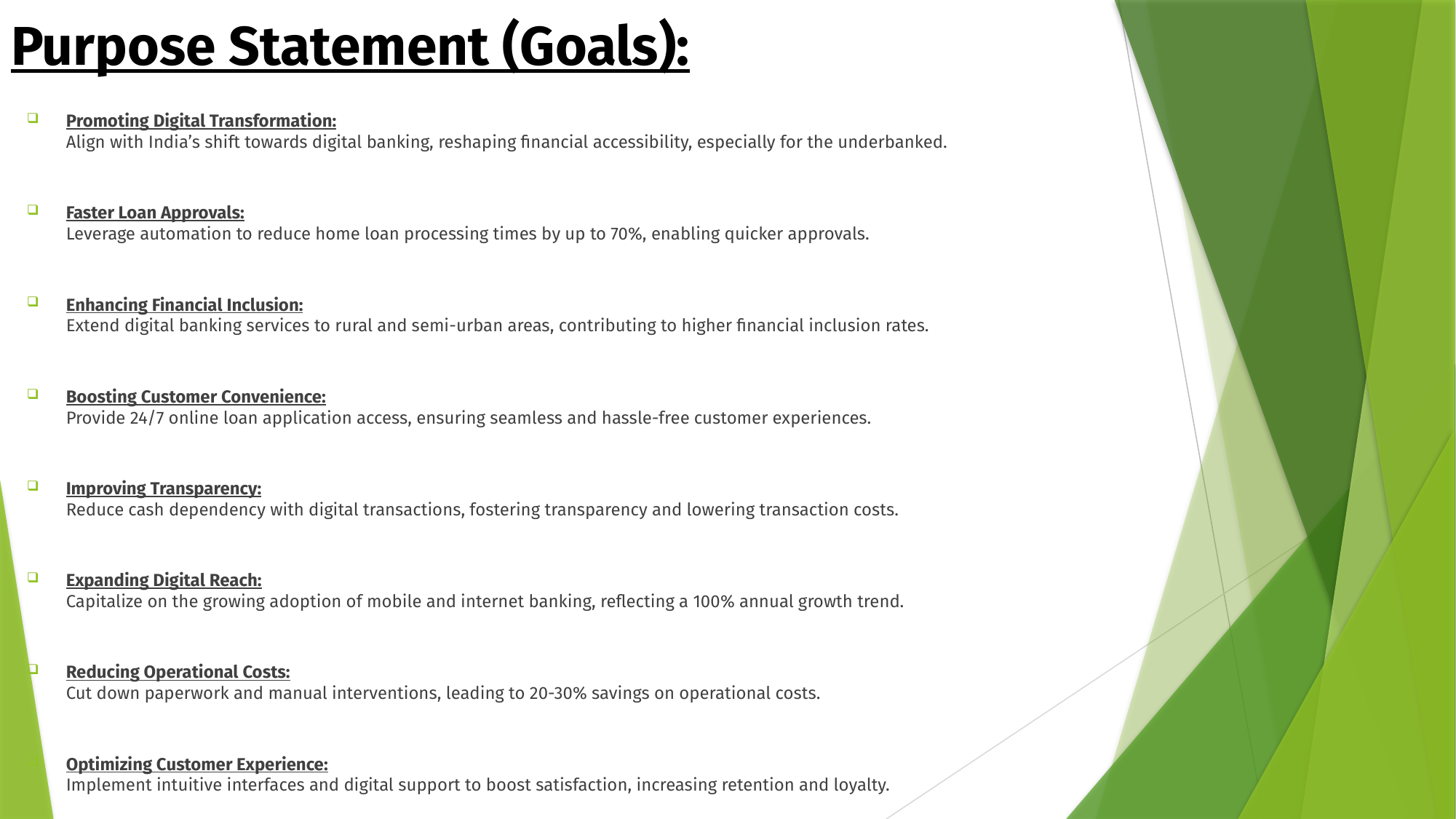

# Purpose Statement (Goals):
Promoting Digital Transformation:
Align with India’s shift towards digital banking, reshaping financial accessibility, especially for the underbanked.

Faster Loan Approvals:
Leverage automation to reduce home loan processing times by up to 70%, enabling quicker approvals.

Enhancing Financial Inclusion:
Extend digital banking services to rural and semi-urban areas, contributing to higher financial inclusion rates.

Boosting Customer Convenience:
Provide 24/7 online loan application access, ensuring seamless and hassle-free customer experiences.

Improving Transparency:
Reduce cash dependency with digital transactions, fostering transparency and lowering transaction costs.

Expanding Digital Reach:
Capitalize on the growing adoption of mobile and internet banking, reflecting a 100% annual growth trend.

Reducing Operational Costs:
Cut down paperwork and manual interventions, leading to 20-30% savings on operational costs.

Optimizing Customer Experience:
Implement intuitive interfaces and digital support to boost satisfaction, increasing retention and loyalty.